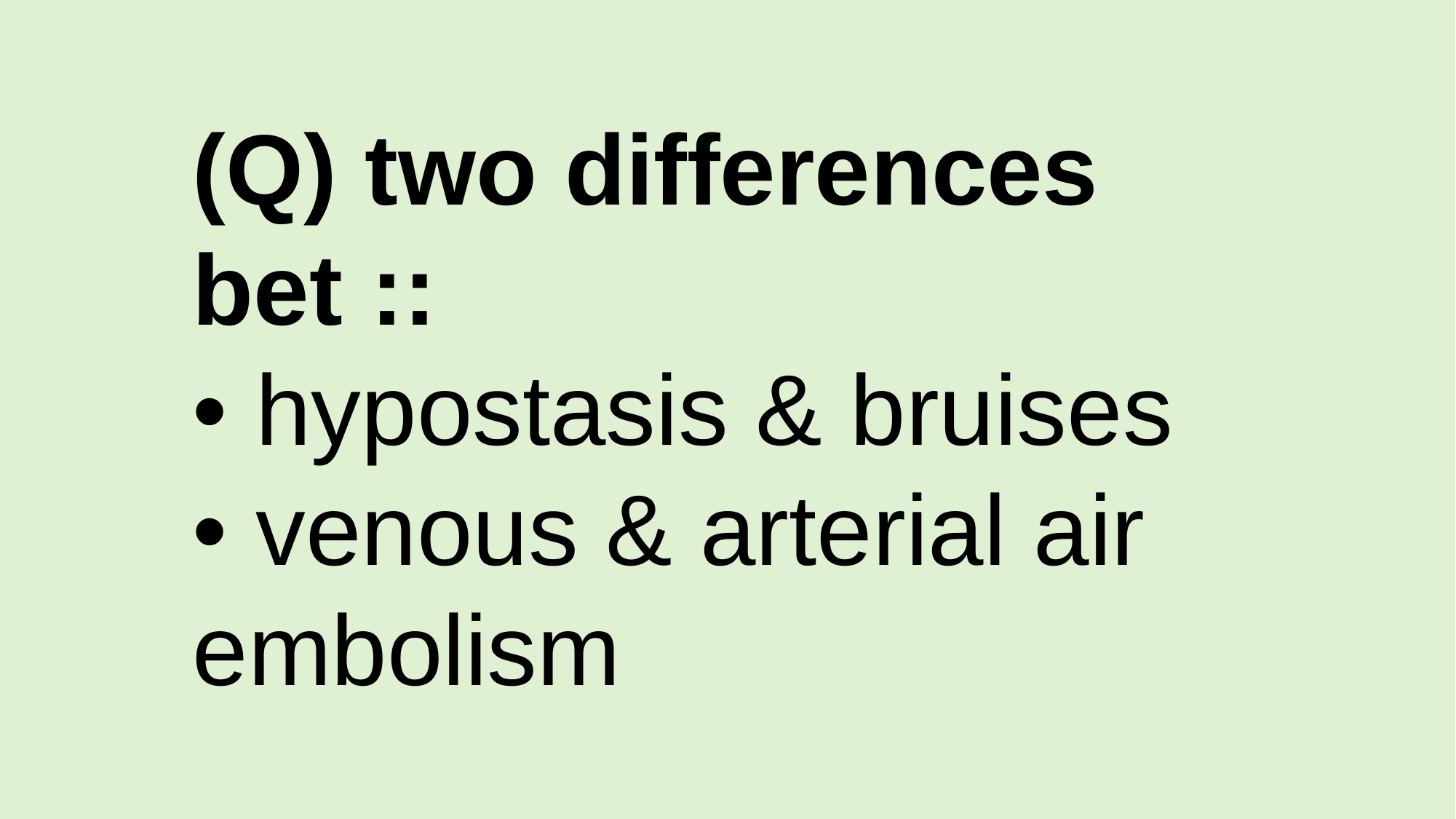

(Q) two differences bet ::
• hypostasis & bruises
• venous & arterial air embolism